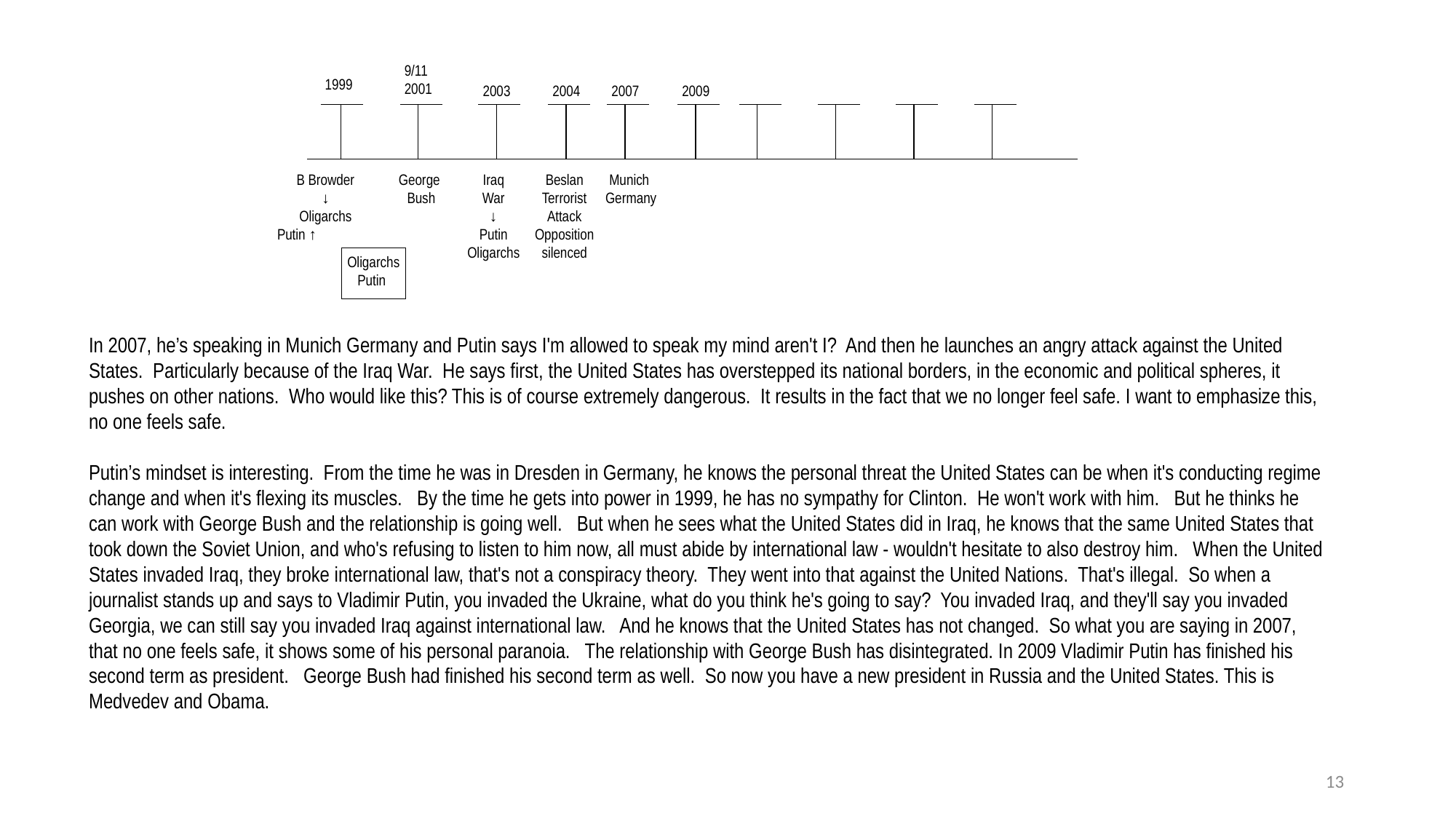

9/11
2001

1999
2003
2004
2007
2009

B Browder
↓
Oligarchs
Putin ↑
George
Bush
Iraq
War
↓
Putin
Oligarchs
Beslan
Terrorist
Attack
Opposition
silenced
Munich
Germany

Oligarchs
Putin
In 2007, he’s speaking in Munich Germany and Putin says I'm allowed to speak my mind aren't I?  And then he launches an angry attack against the United States.  Particularly because of the Iraq War.  He says first, the United States has overstepped its national borders, in the economic and political spheres, it pushes on other nations.  Who would like this? This is of course extremely dangerous.  It results in the fact that we no longer feel safe. I want to emphasize this, no one feels safe.

Putin’s mindset is interesting.  From the time he was in Dresden in Germany, he knows the personal threat the United States can be when it's conducting regime change and when it's flexing its muscles.   By the time he gets into power in 1999, he has no sympathy for Clinton.  He won't work with him.   But he thinks he can work with George Bush and the relationship is going well.   But when he sees what the United States did in Iraq, he knows that the same United States that took down the Soviet Union, and who's refusing to listen to him now, all must abide by international law - wouldn't hesitate to also destroy him.   When the United States invaded Iraq, they broke international law, that's not a conspiracy theory.  They went into that against the United Nations.  That's illegal.  So when a journalist stands up and says to Vladimir Putin, you invaded the Ukraine, what do you think he's going to say?  You invaded Iraq, and they'll say you invaded Georgia, we can still say you invaded Iraq against international law.   And he knows that the United States has not changed.  So what you are saying in 2007, that no one feels safe, it shows some of his personal paranoia.   The relationship with George Bush has disintegrated. In 2009 Vladimir Putin has finished his second term as president.   George Bush had finished his second term as well.  So now you have a new president in Russia and the United States. This is Medvedev and Obama.

13